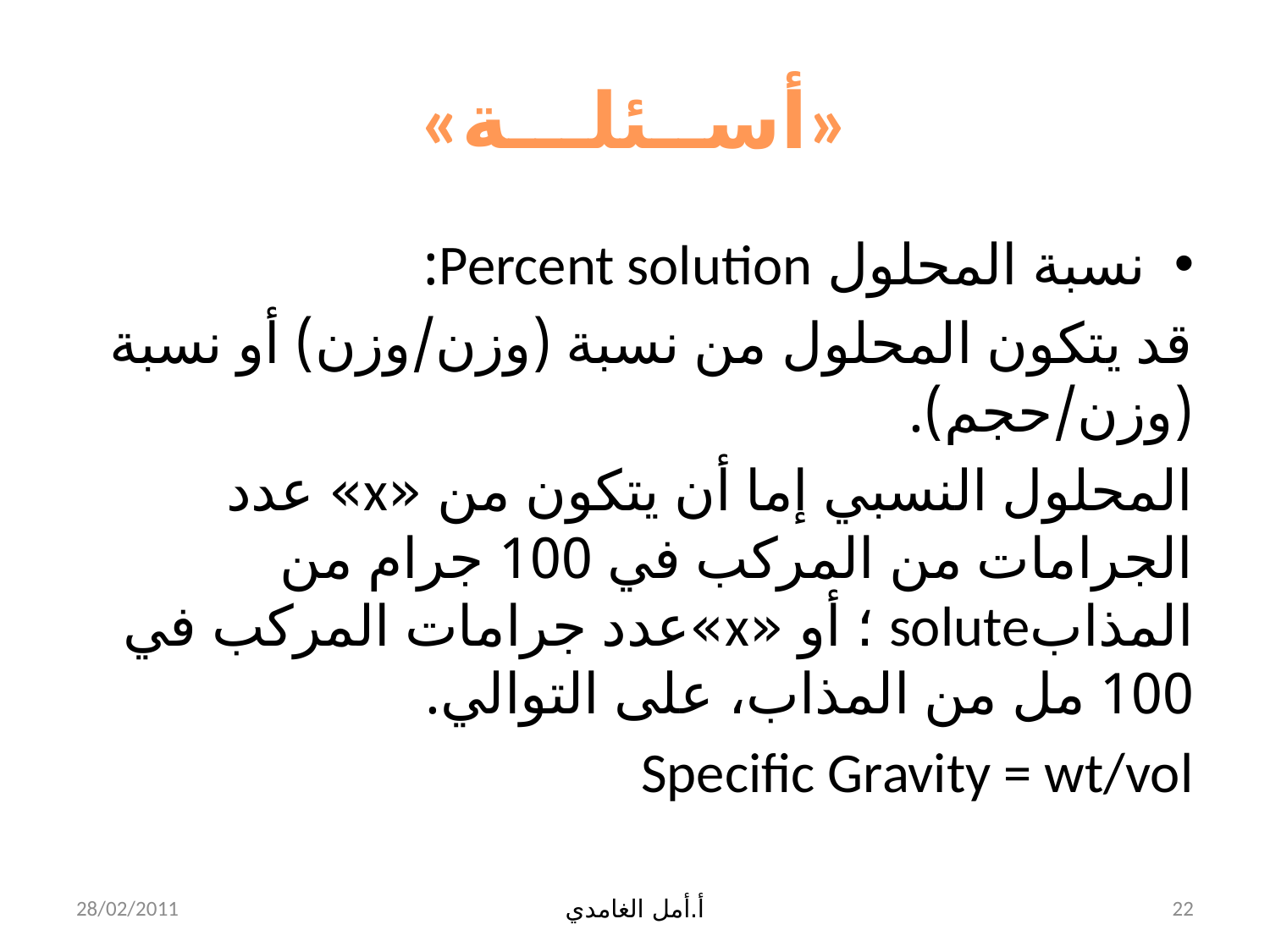

# «أســئلـــة»
نسبة المحلول Percent solution:
قد يتكون المحلول من نسبة (وزن/وزن) أو نسبة (وزن/حجم).
المحلول النسبي إما أن يتكون من «x» عدد الجرامات من المركب في 100 جرام من المذابsolute ؛ أو «x»عدد جرامات المركب في 100 مل من المذاب، على التوالي.
Specific Gravity = wt/vol

28/02/2011
أ.أمل الغامدي
22